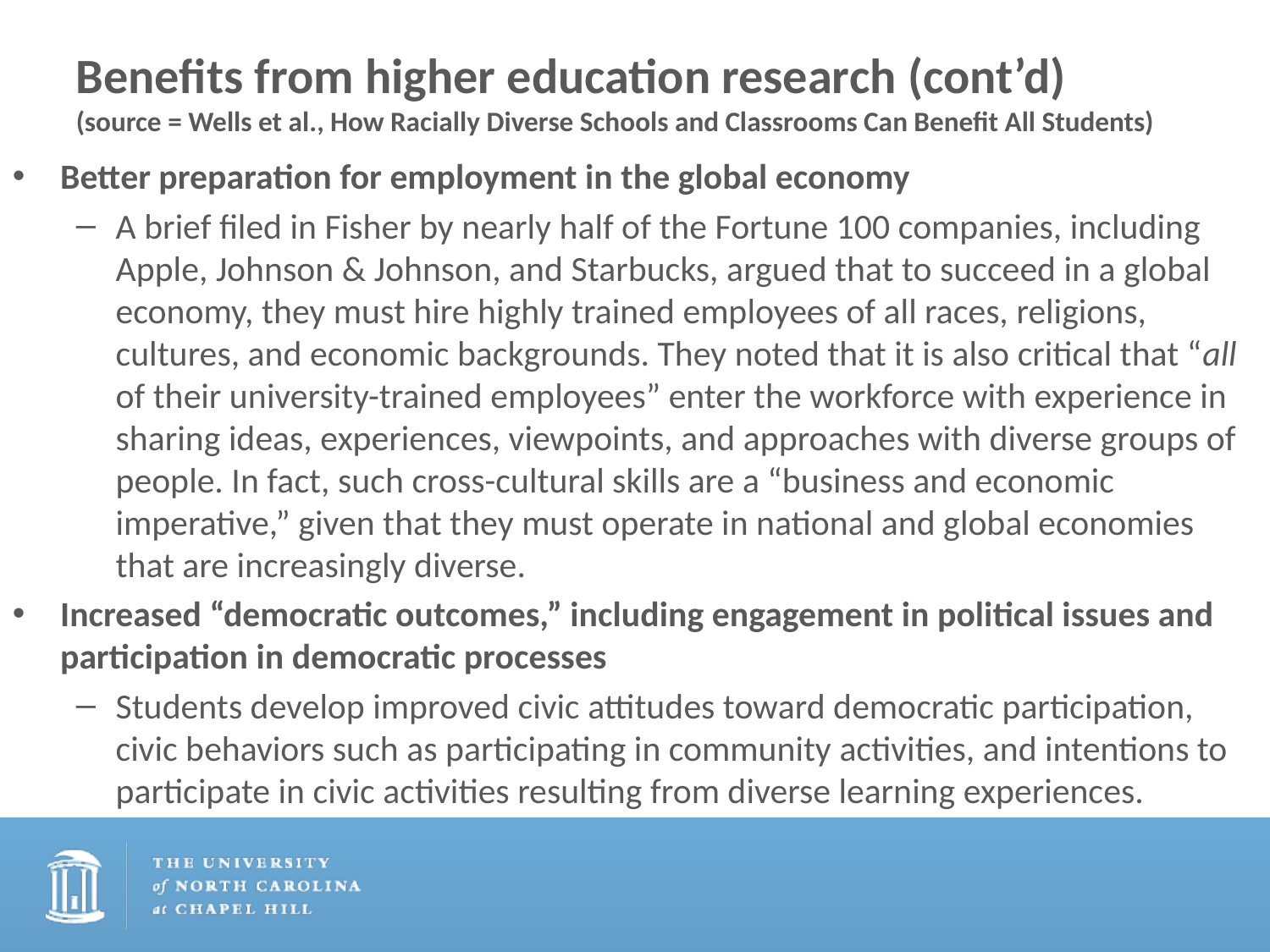

# Benefits from higher education research (cont’d) (source = Wells et al., How Racially Diverse Schools and Classrooms Can Benefit All Students)
Better preparation for employment in the global economy
A brief filed in Fisher by nearly half of the Fortune 100 companies, including Apple, Johnson & Johnson, and Starbucks, argued that to succeed in a global economy, they must hire highly trained employees of all races, religions, cultures, and economic backgrounds. They noted that it is also critical that “all of their university-trained employees” enter the workforce with experience in sharing ideas, experiences, viewpoints, and approaches with diverse groups of people. In fact, such cross-cultural skills are a “business and economic imperative,” given that they must operate in national and global economies that are increasingly diverse.
Increased “democratic outcomes,” including engagement in political issues and participation in democratic processes
Students develop improved civic attitudes toward democratic participation, civic behaviors such as participating in community activities, and intentions to participate in civic activities resulting from diverse learning experiences.